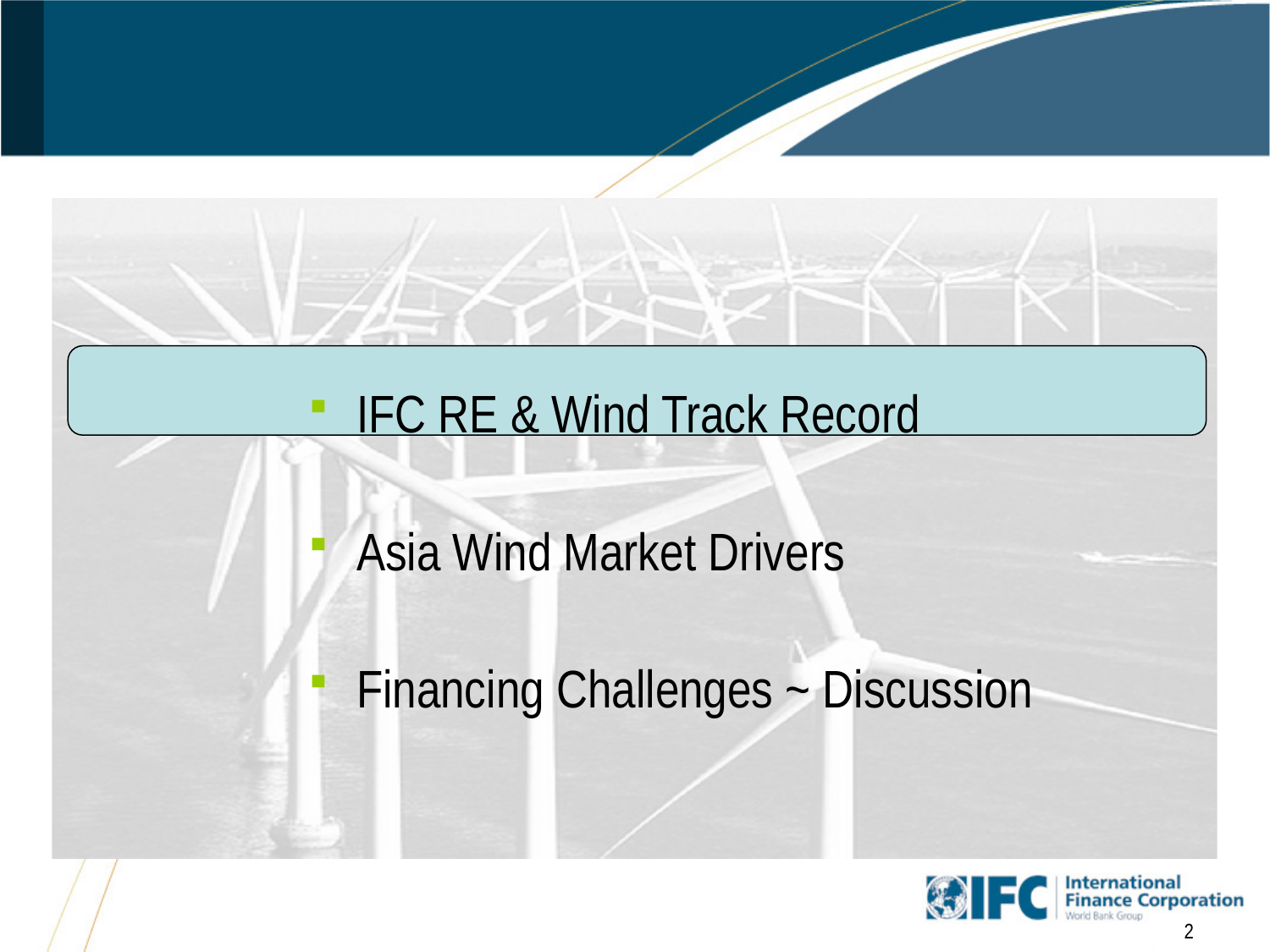

#
IFC RE & Wind Track Record
Asia Wind Market Drivers
Financing Challenges ~ Discussion

2